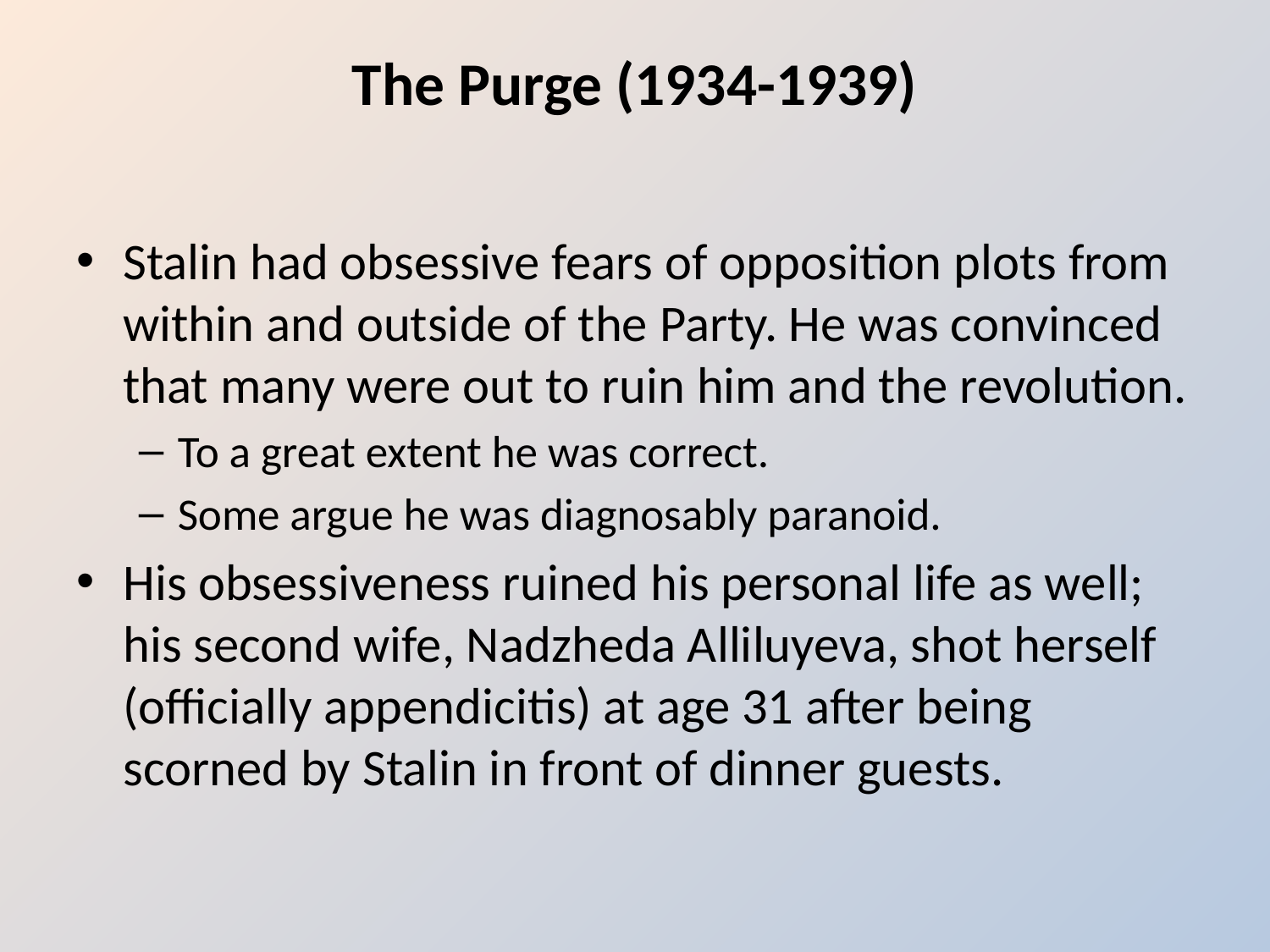

# The Purge (1934-1939)
Stalin had obsessive fears of opposition plots from within and outside of the Party. He was convinced that many were out to ruin him and the revolution.
To a great extent he was correct.
Some argue he was diagnosably paranoid.
His obsessiveness ruined his personal life as well; his second wife, Nadzheda Alliluyeva, shot herself (officially appendicitis) at age 31 after being scorned by Stalin in front of dinner guests.